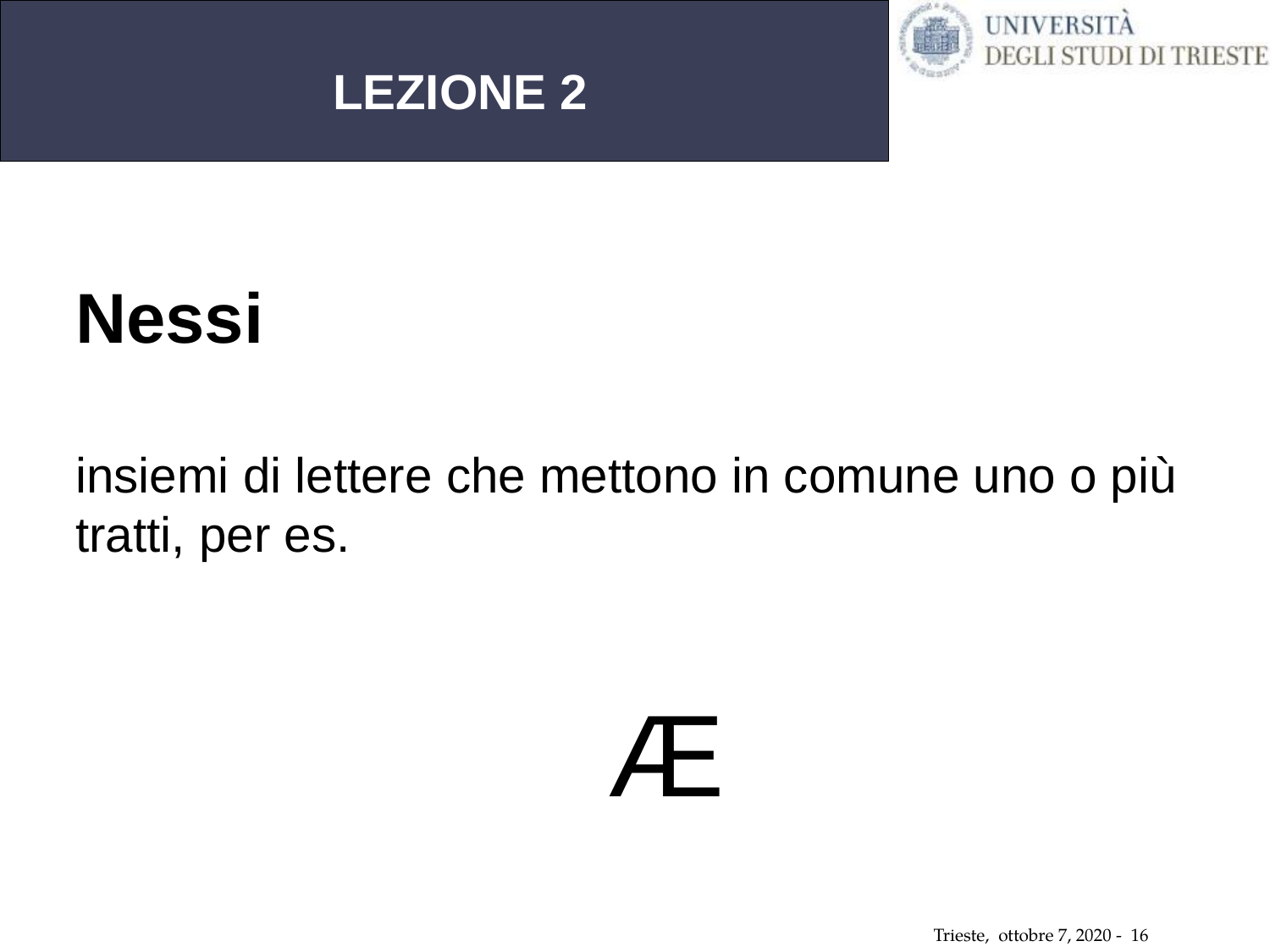

# LEZIONE 2
Nessi
insiemi di lettere che mettono in comune uno o più tratti, per es.

Æ